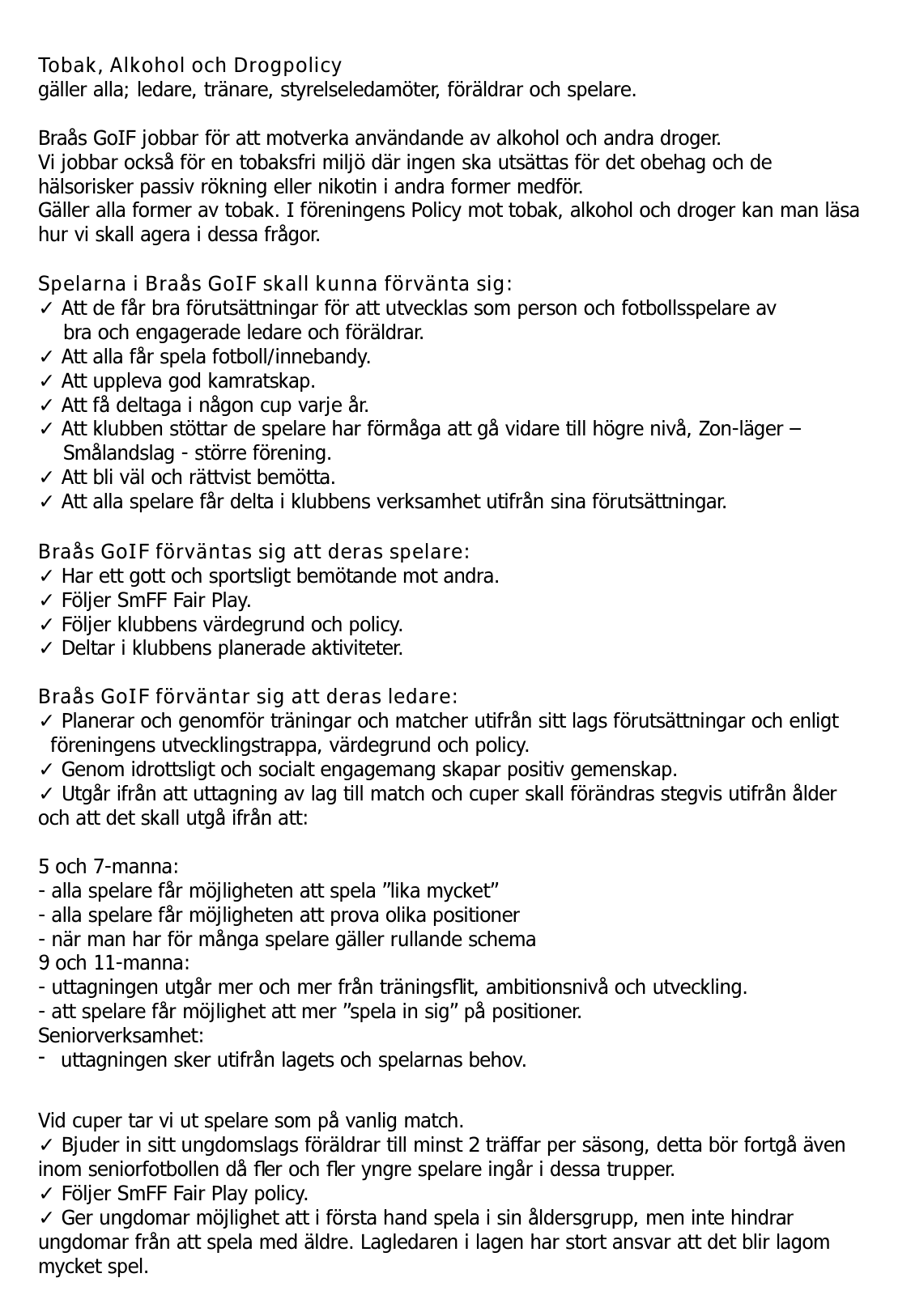

Tobak, Alkohol och Drogpolicy
gäller alla; ledare, tränare, styrelseledamöter, föräldrar och spelare.

Braås GoIF jobbar för att motverka användande av alkohol och andra droger.
Vi jobbar också för en tobaksfri miljö där ingen ska utsättas för det obehag och de hälsorisker passiv rökning eller nikotin i andra former medför.
Gäller alla former av tobak. I föreningens Policy mot tobak, alkohol och droger kan man läsa hur vi skall agera i dessa frågor.
Spelarna i Braås GoIF skall kunna förvänta sig:
✓ Att de får bra förutsättningar för att utvecklas som person och fotbollsspelare av
    bra och engagerade ledare och föräldrar.
✓ Att alla får spela fotboll/innebandy.
✓ Att uppleva god kamratskap.
✓ Att få deltaga i någon cup varje år.
✓ Att klubben stöttar de spelare har förmåga att gå vidare till högre nivå, Zon-läger –
    Smålandslag - större förening.
✓ Att bli väl och rättvist bemötta.
✓ Att alla spelare får delta i klubbens verksamhet utifrån sina förutsättningar.
Braås GoIF förväntas sig att deras spelare:
✓ Har ett gott och sportsligt bemötande mot andra.
✓ Följer SmFF Fair Play.
✓ Följer klubbens värdegrund och policy.
✓ Deltar i klubbens planerade aktiviteter.
Braås GoIF förväntar sig att deras ledare:
✓ Planerar och genomför träningar och matcher utifrån sitt lags förutsättningar och enligt        föreningens utvecklingstrappa, värdegrund och policy.
✓ Genom idrottsligt och socialt engagemang skapar positiv gemenskap.
✓ Utgår ifrån att uttagning av lag till match och cuper skall förändras stegvis utifrån ålder och att det skall utgå ifrån att:

5 och 7-manna:
- alla spelare får möjligheten att spela ”lika mycket”
- alla spelare får möjligheten att prova olika positioner
- när man har för många spelare gäller rullande schema
9 och 11-manna:
- uttagningen utgår mer och mer från träningsflit, ambitionsnivå och utveckling.
- att spelare får möjlighet att mer ”spela in sig” på positioner.
Seniorverksamhet:
uttagningen sker utifrån lagets och spelarnas behov.

Vid cuper tar vi ut spelare som på vanlig match.
✓ Bjuder in sitt ungdomslags föräldrar till minst 2 träffar per säsong, detta bör fortgå även inom seniorfotbollen då fler och fler yngre spelare ingår i dessa trupper.
✓ Följer SmFF Fair Play policy.
✓ Ger ungdomar möjlighet att i första hand spela i sin åldersgrupp, men inte hindrar ungdomar från att spela med äldre. Lagledaren i lagen har stort ansvar att det blir lagom mycket spel.